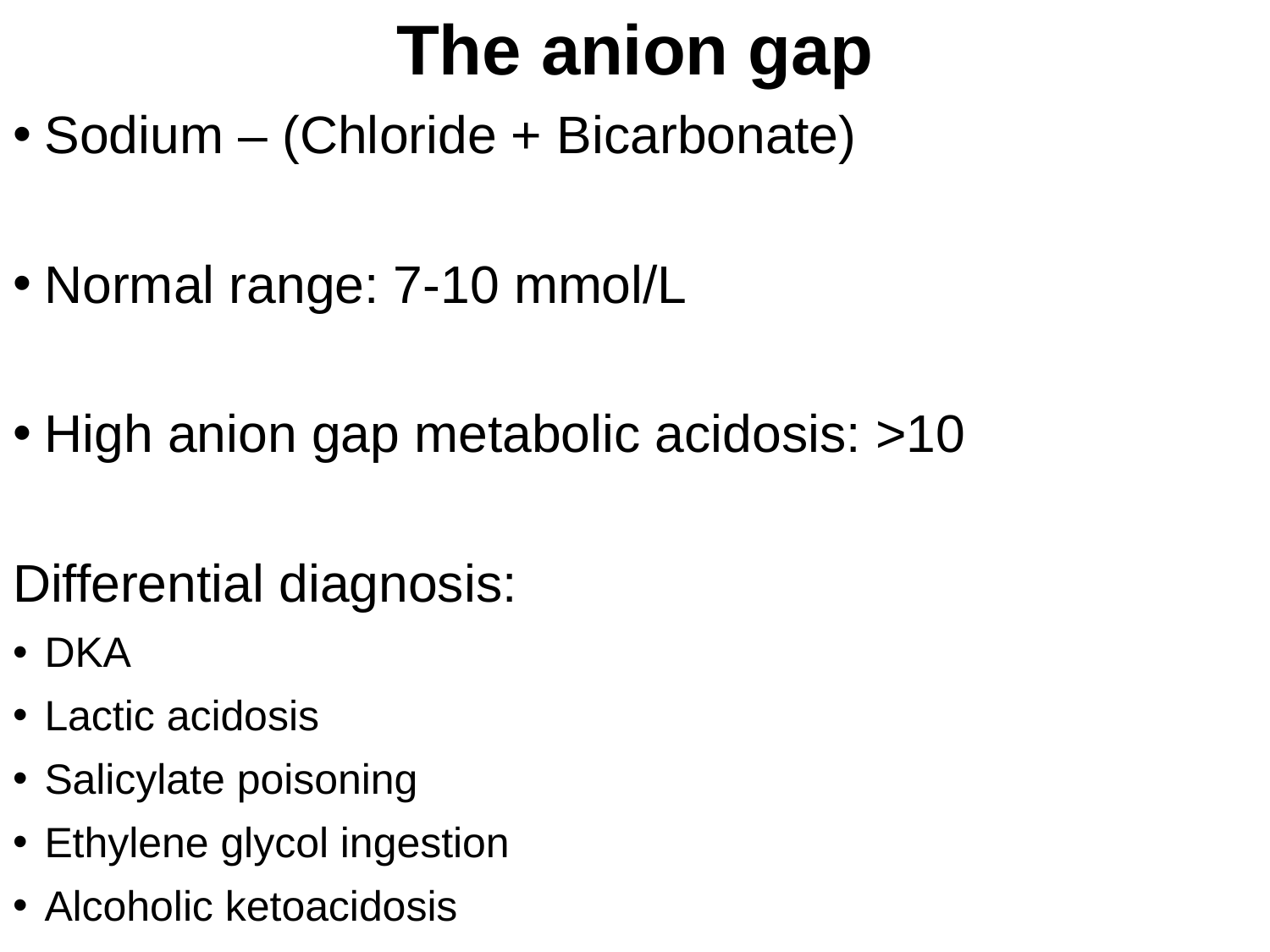

# The anion gap
Sodium – (Chloride + Bicarbonate)

Normal range: 7-10 mmol/L

High anion gap metabolic acidosis: >10

Differential diagnosis:
DKA
Lactic acidosis
Salicylate poisoning
Ethylene glycol ingestion
Alcoholic ketoacidosis